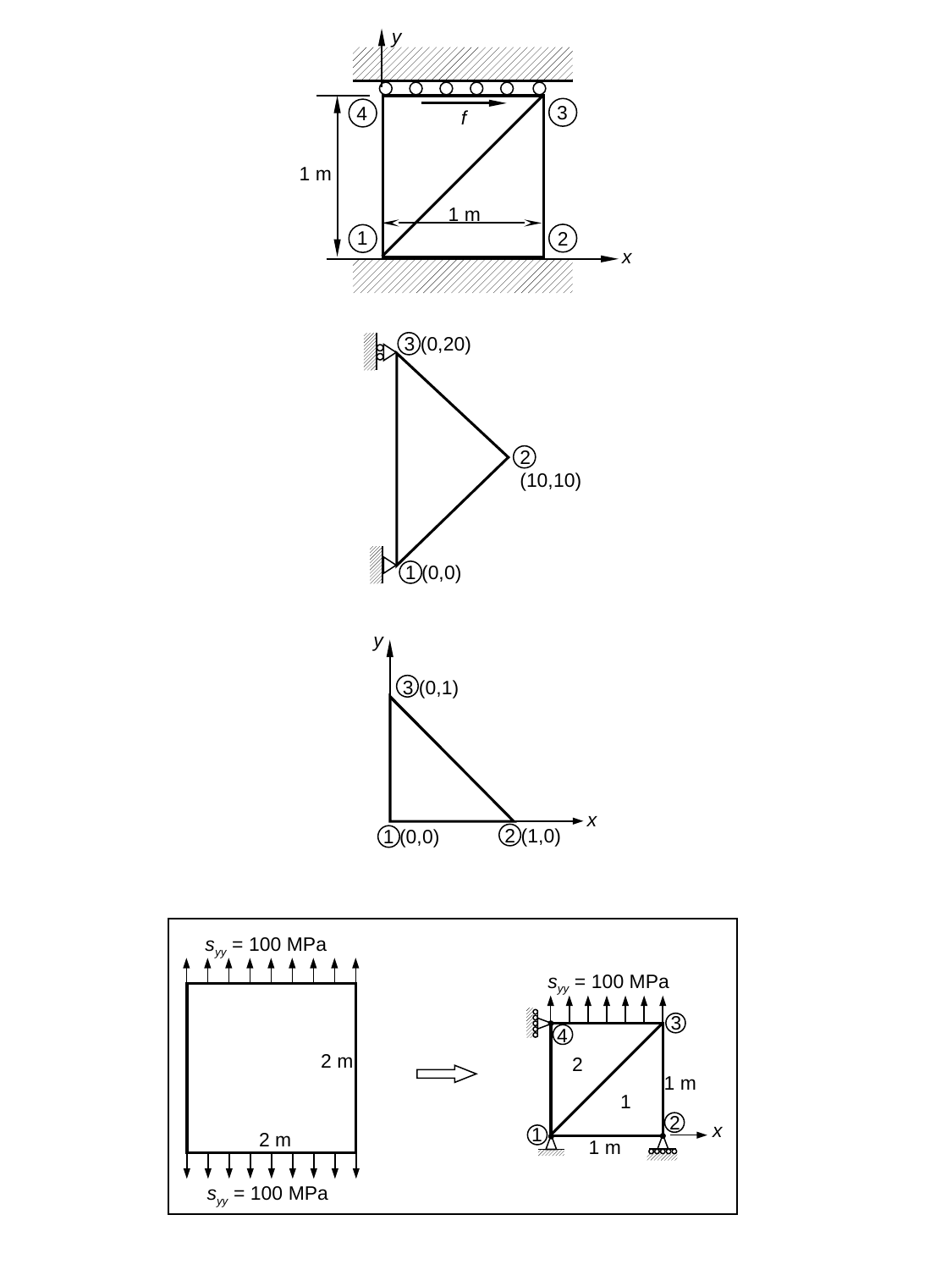

y

3
4
f
1 m
1 m

1
2
x

3 (0,20)

2 (10,10)

1 (0,0)

y

3 (0,1)
x
2 (1,0)
1 (0,0)

syy = 100 MPa
syy = 100 MPa

3

4

2
1 m
1
2

x
1

1 m

2 m

2 m
syy = 100 MPa